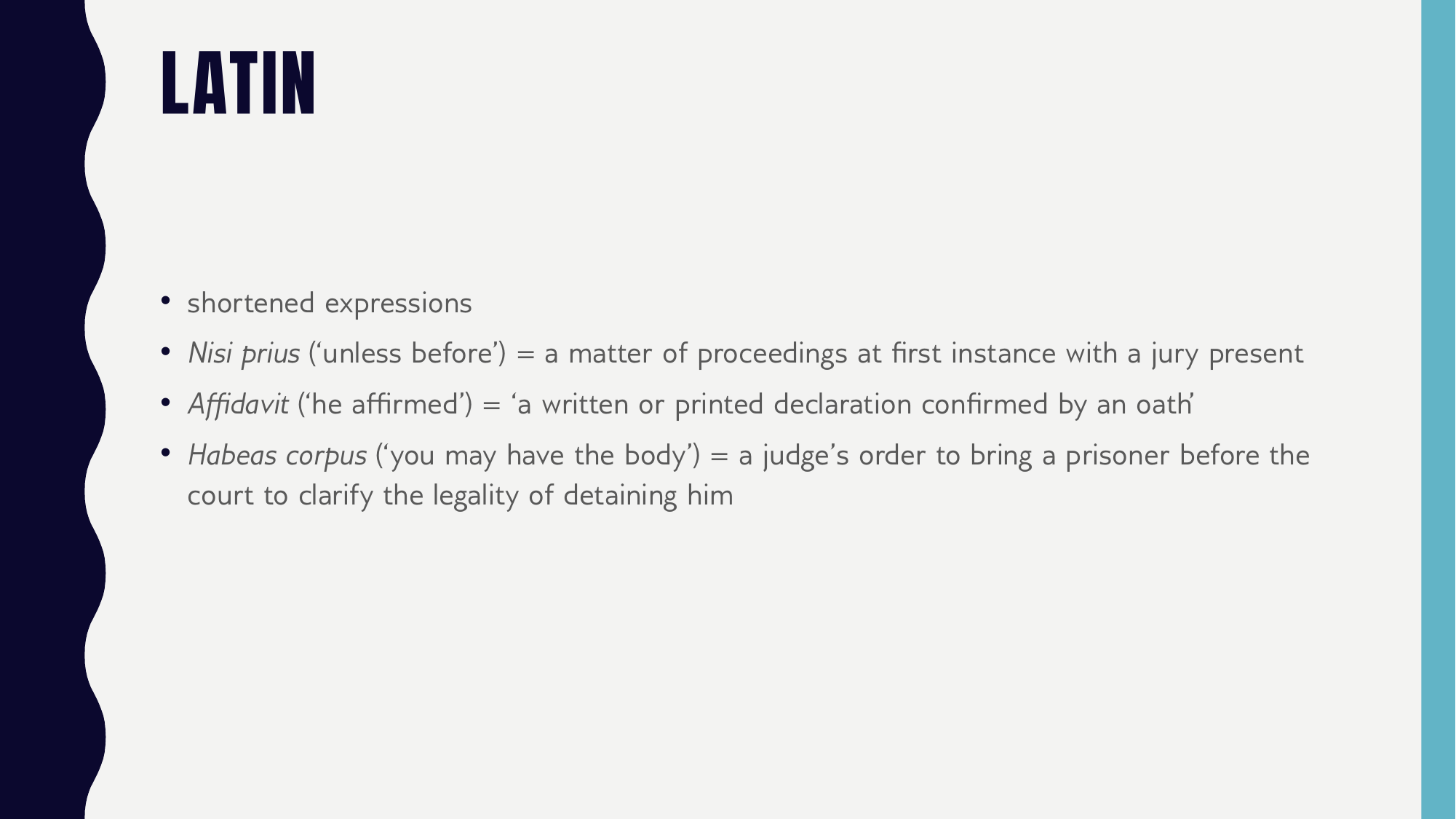

# Latin
shortened expressions
Nisi prius (‘unless before’) = a matter of proceedings at first instance with a jury present
Affidavit (‘he affirmed’) = ‘a written or printed declaration confirmed by an oath’
Habeas corpus (‘you may have the body’) = a judge’s order to bring a prisoner before the court to clarify the legality of detaining him